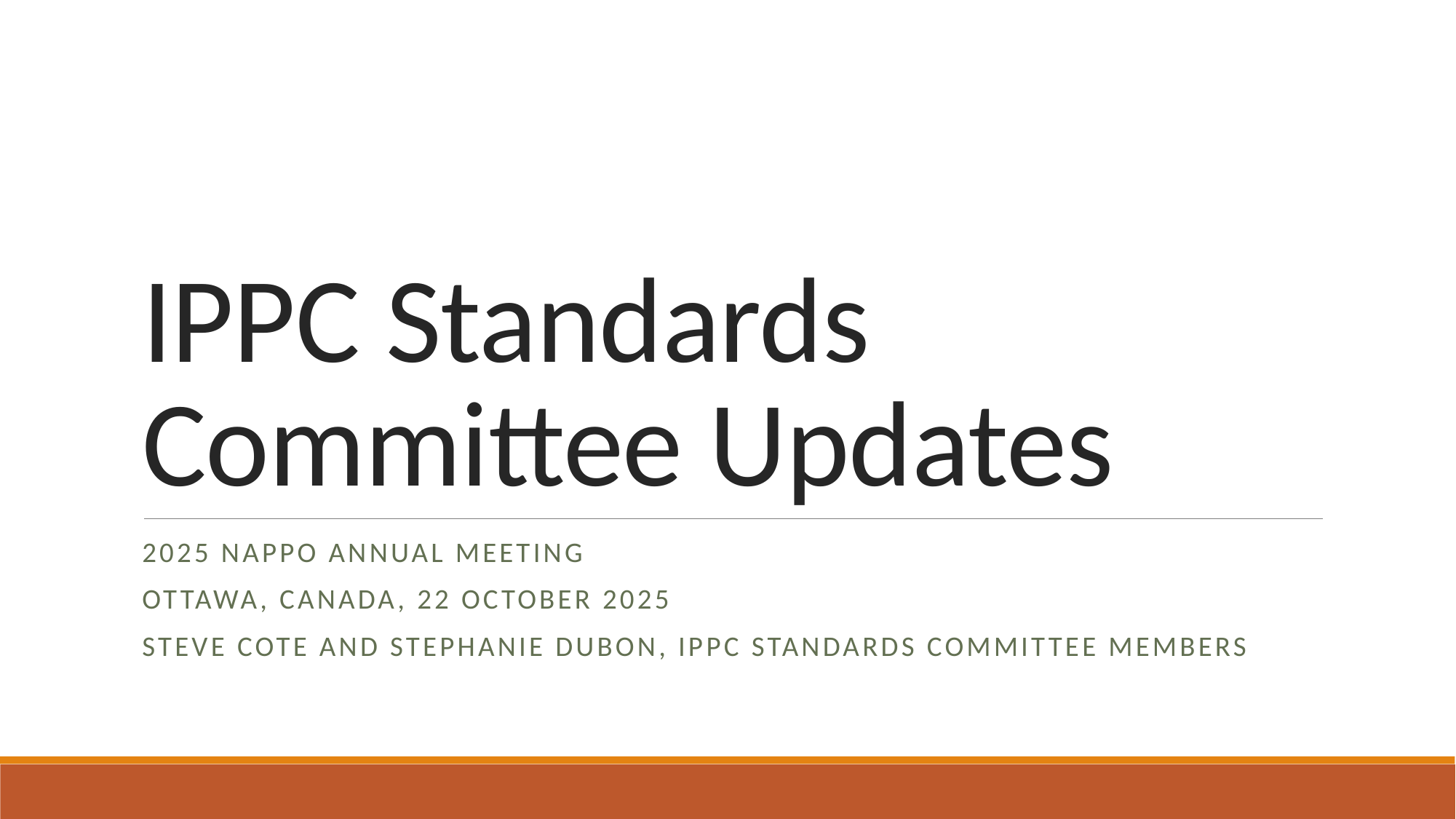

# IPPC Standards Committee Updates
2025 NAPPO Annual Meeting
Ottawa, Canada, 22 October 2025
Steve Cote and Stephanie Dubon, IPPC Standards Committee members